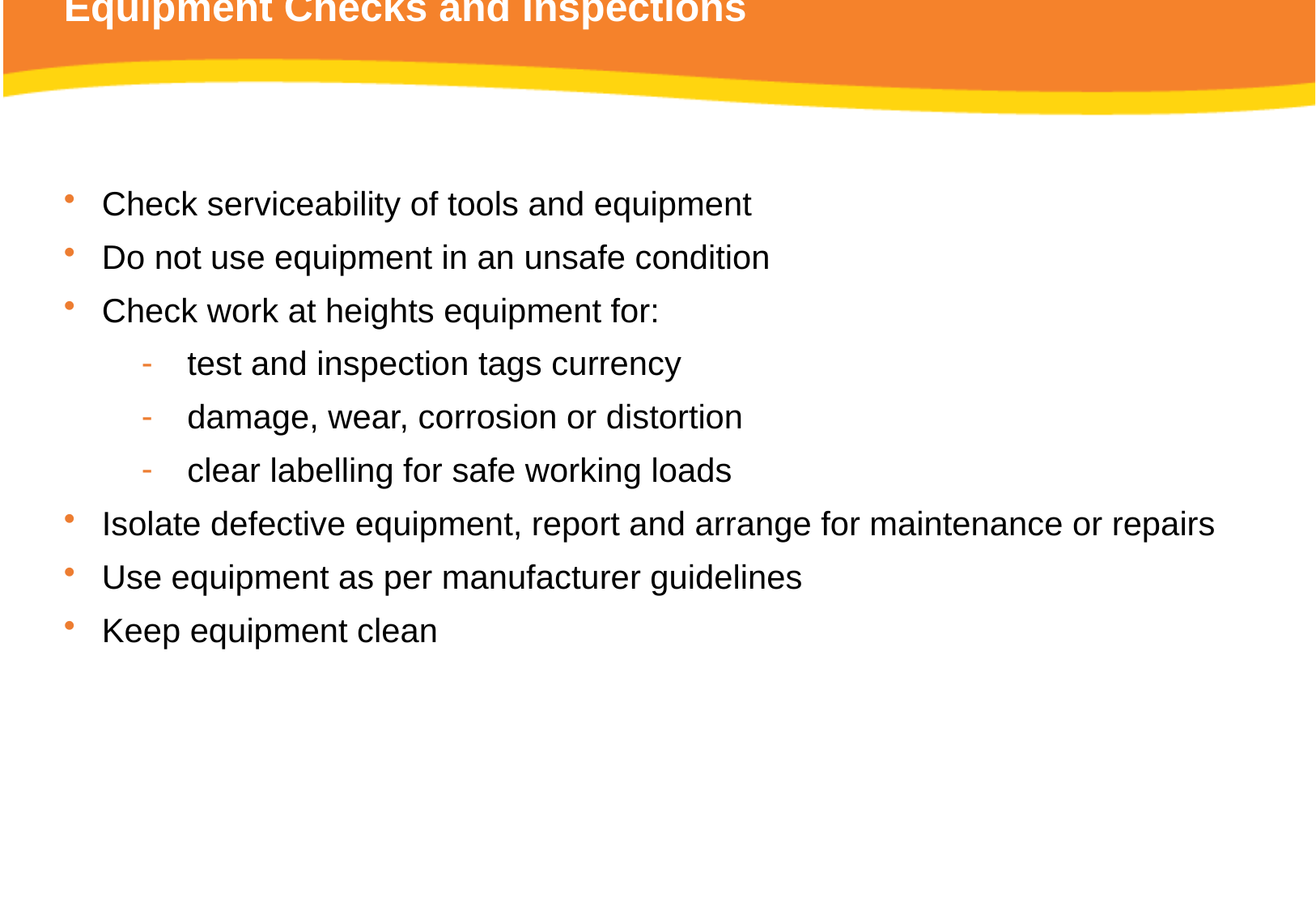

# Equipment Checks and Inspections
Check serviceability of tools and equipment
Do not use equipment in an unsafe condition
Check work at heights equipment for:
test and inspection tags currency
damage, wear, corrosion or distortion
clear labelling for safe working loads
Isolate defective equipment, report and arrange for maintenance or repairs
Use equipment as per manufacturer guidelines
Keep equipment clean